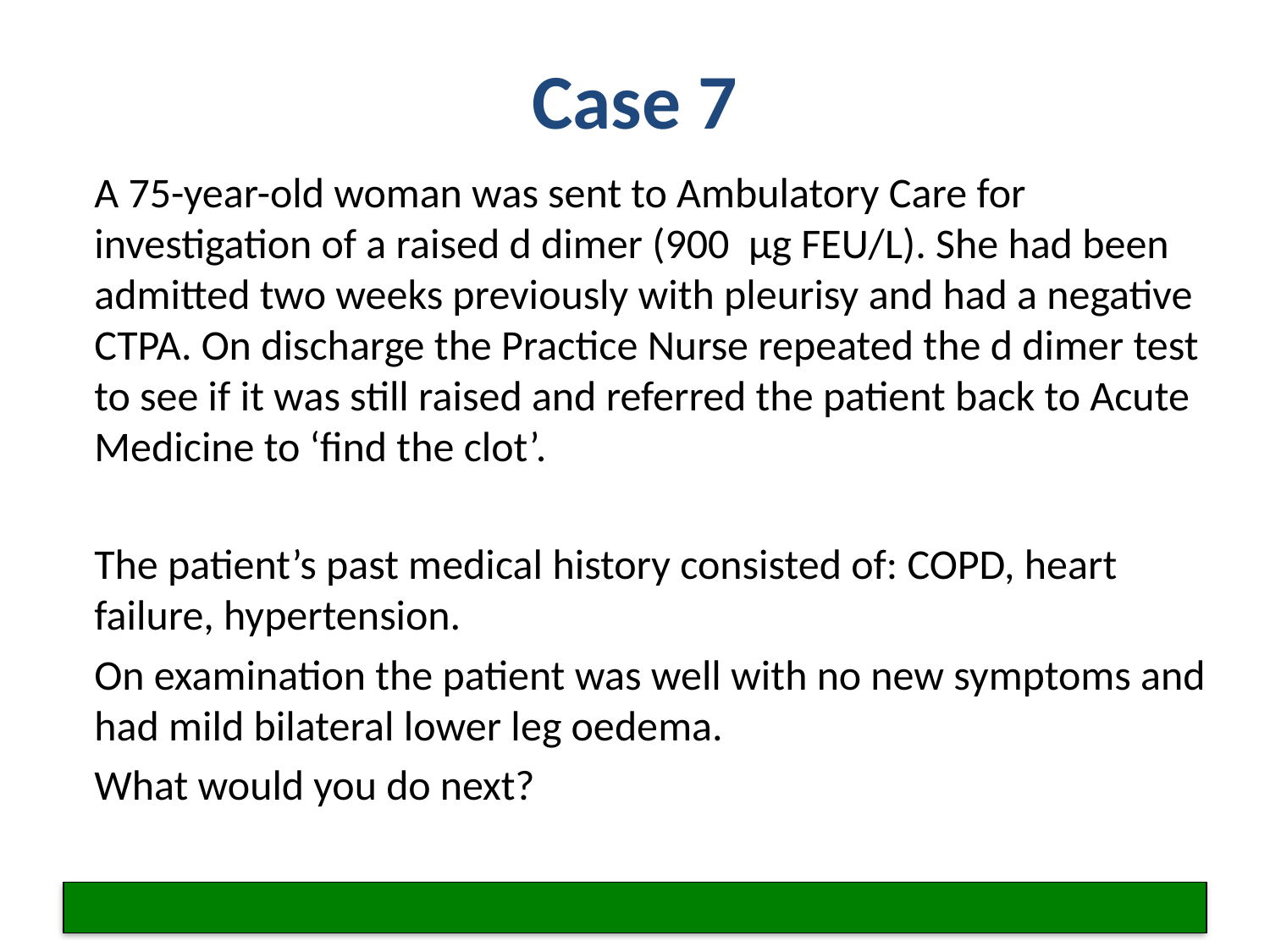

# Case 7
A 75-year-old woman was sent to Ambulatory Care for investigation of a raised d dimer (900  μg FEU/L). She had been admitted two weeks previously with pleurisy and had a negative CTPA. On discharge the Practice Nurse repeated the d dimer test to see if it was still raised and referred the patient back to Acute Medicine to ‘find the clot’.

The patient’s past medical history consisted of: COPD, heart failure, hypertension.
On examination the patient was well with no new symptoms and had mild bilateral lower leg oedema.
What would you do next?